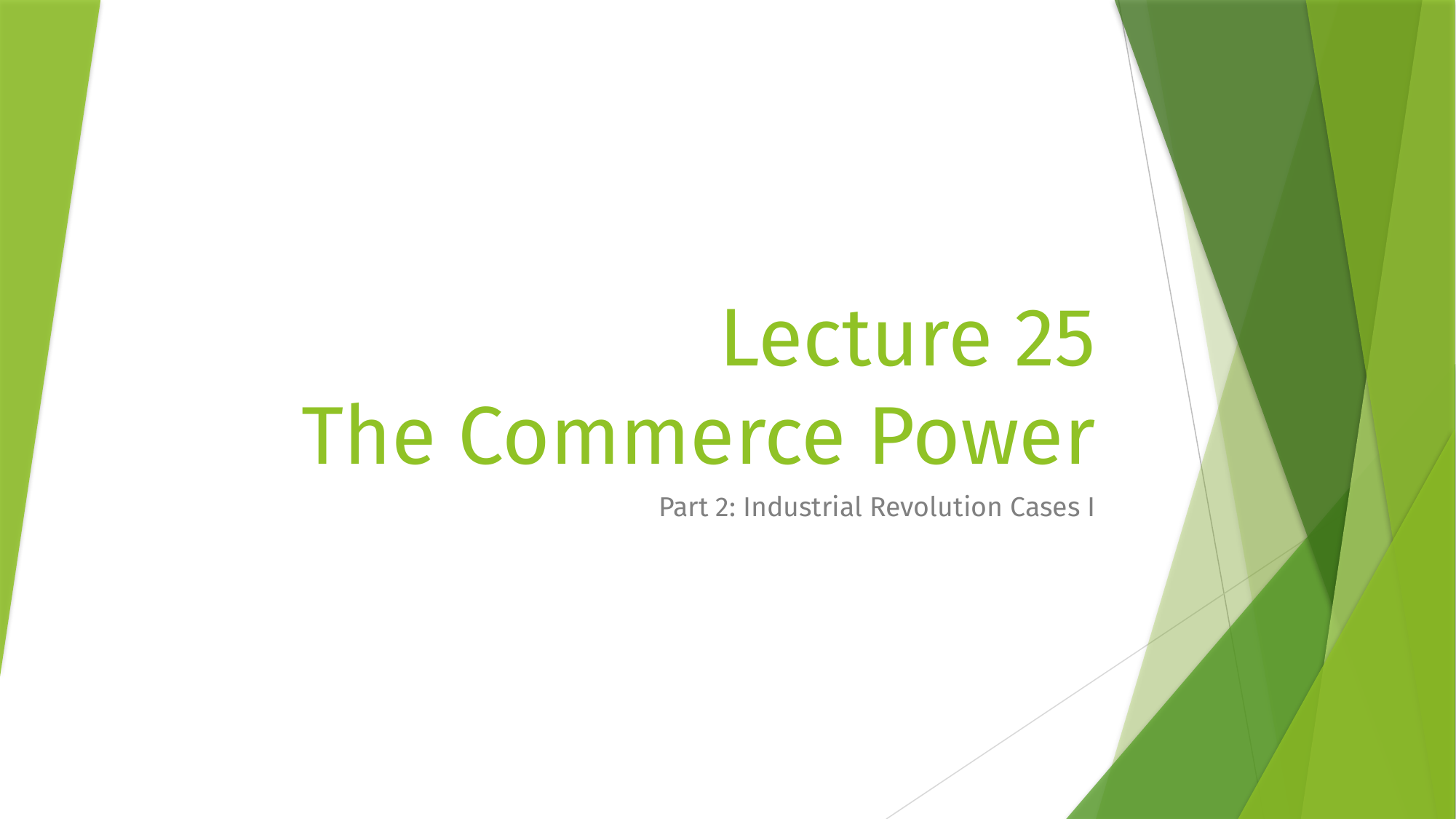

# Lecture 25 The Commerce Power
Part 2: Industrial Revolution Cases I